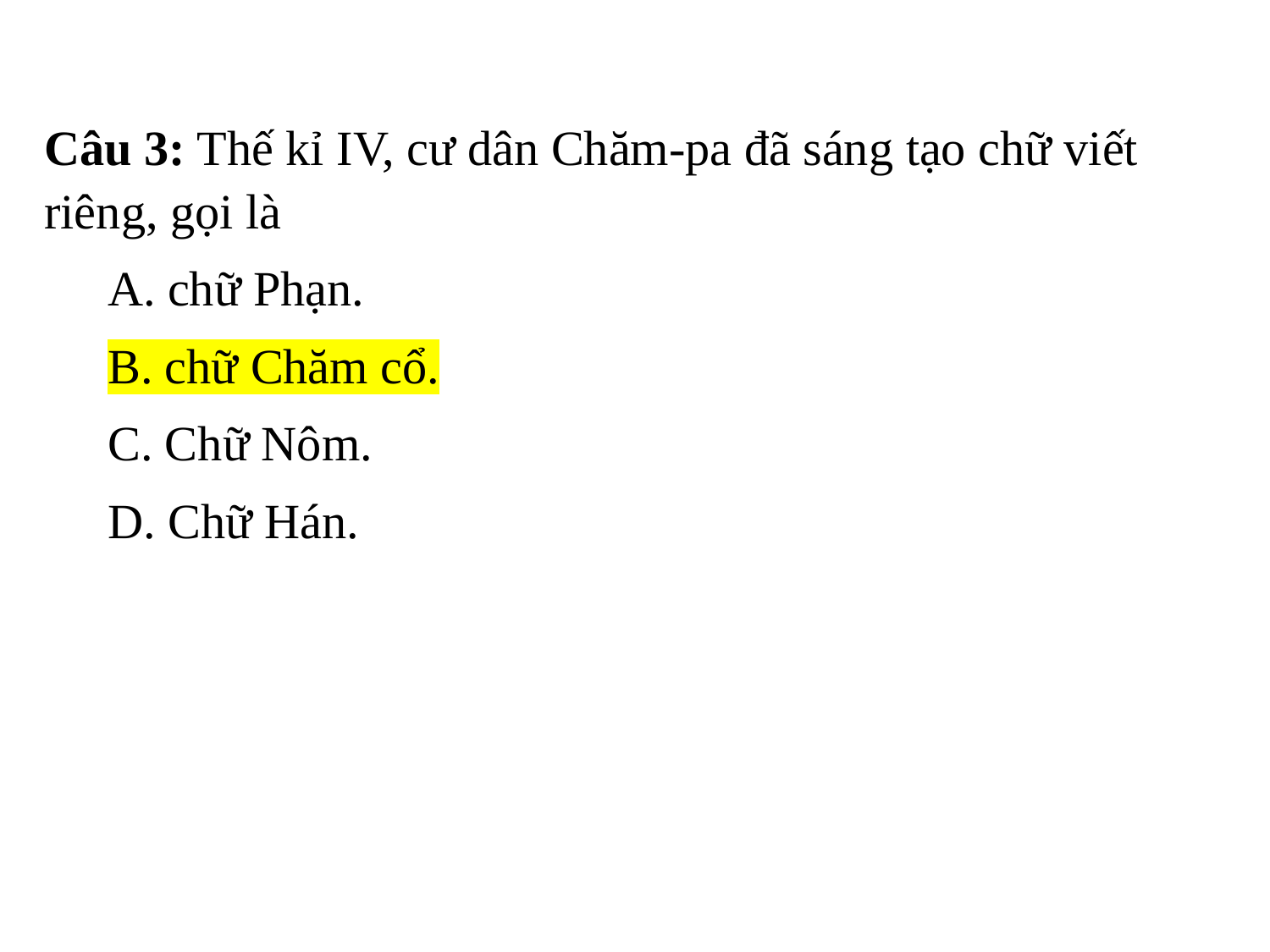

Câu 3: Thế kỉ IV, cư dân Chăm-pa đã sáng tạo chữ viết riêng, gọi là
A. chữ Phạn.
B. chữ Chăm cổ.
C. Chữ Nôm.
D. Chữ Hán.